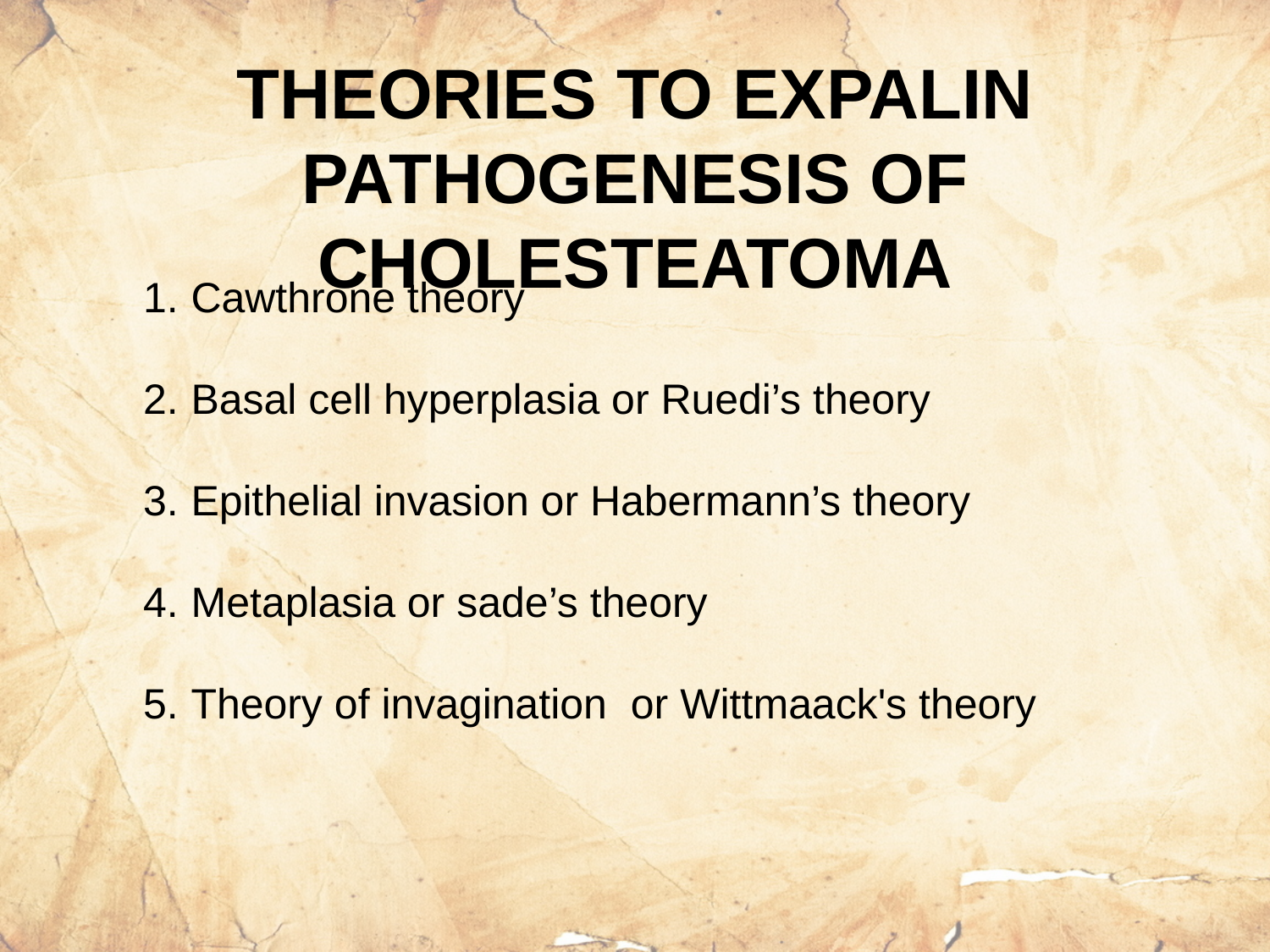

THEORIES TO EXPALIN PATHOGENESIS OF CHOLESTEATOMA
Cawthrone theory

Basal cell hyperplasia or Ruedi’s theory

Epithelial invasion or Habermann’s theory

Metaplasia or sade’s theory

Theory of invagination  or Wittmaack's theory